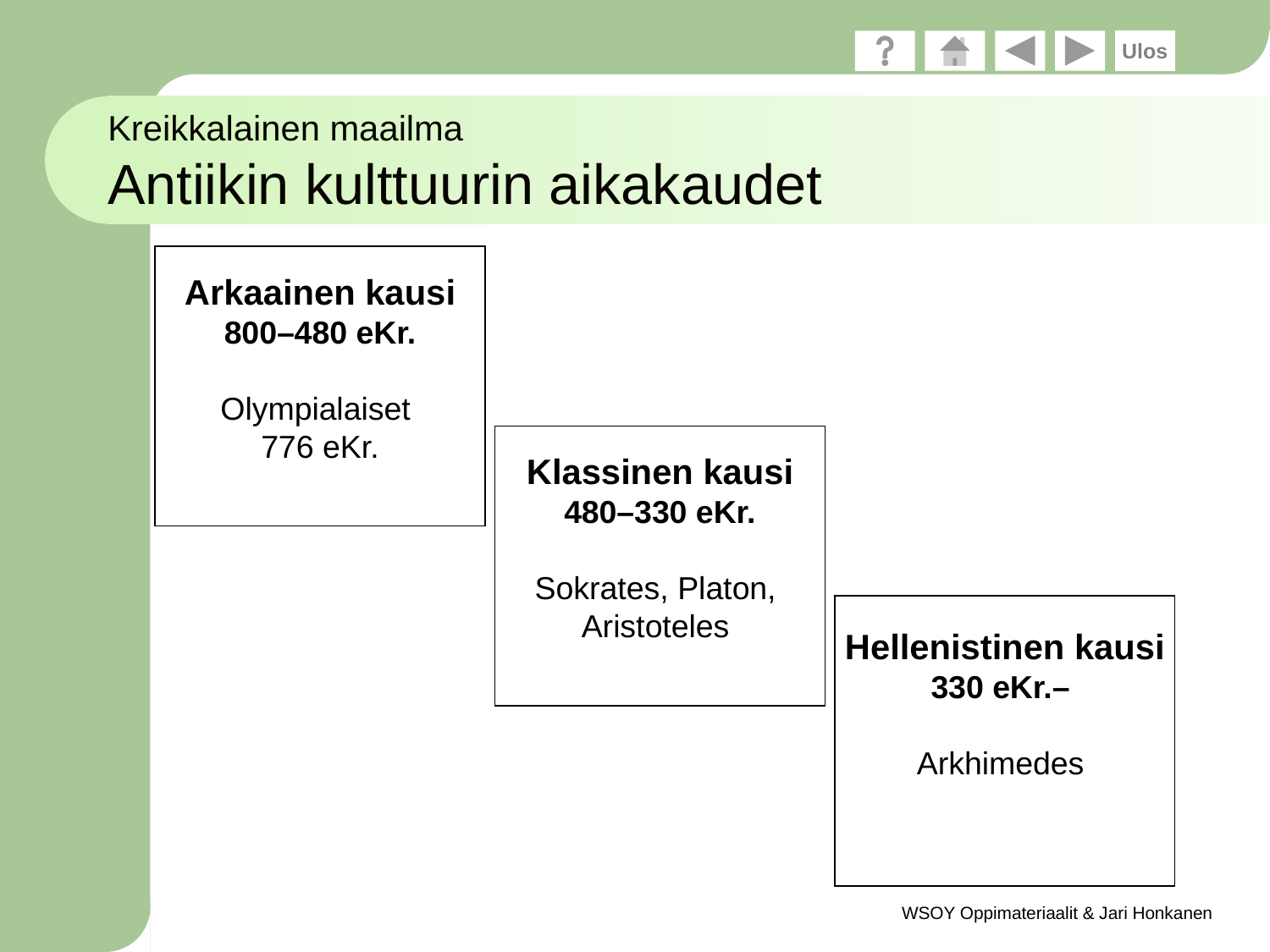

# Kreikkalainen maailma Antiikin kulttuurin aikakaudet
Arkaainen kausi
800–480 eKr.

Olympialaiset
776 eKr.

Klassinen kausi
480–330 eKr.

Sokrates, Platon,
Aristoteles

Hellenistinen kausi
330 eKr.–

Arkhimedes

WSOY Oppimateriaalit & Jari Honkanen